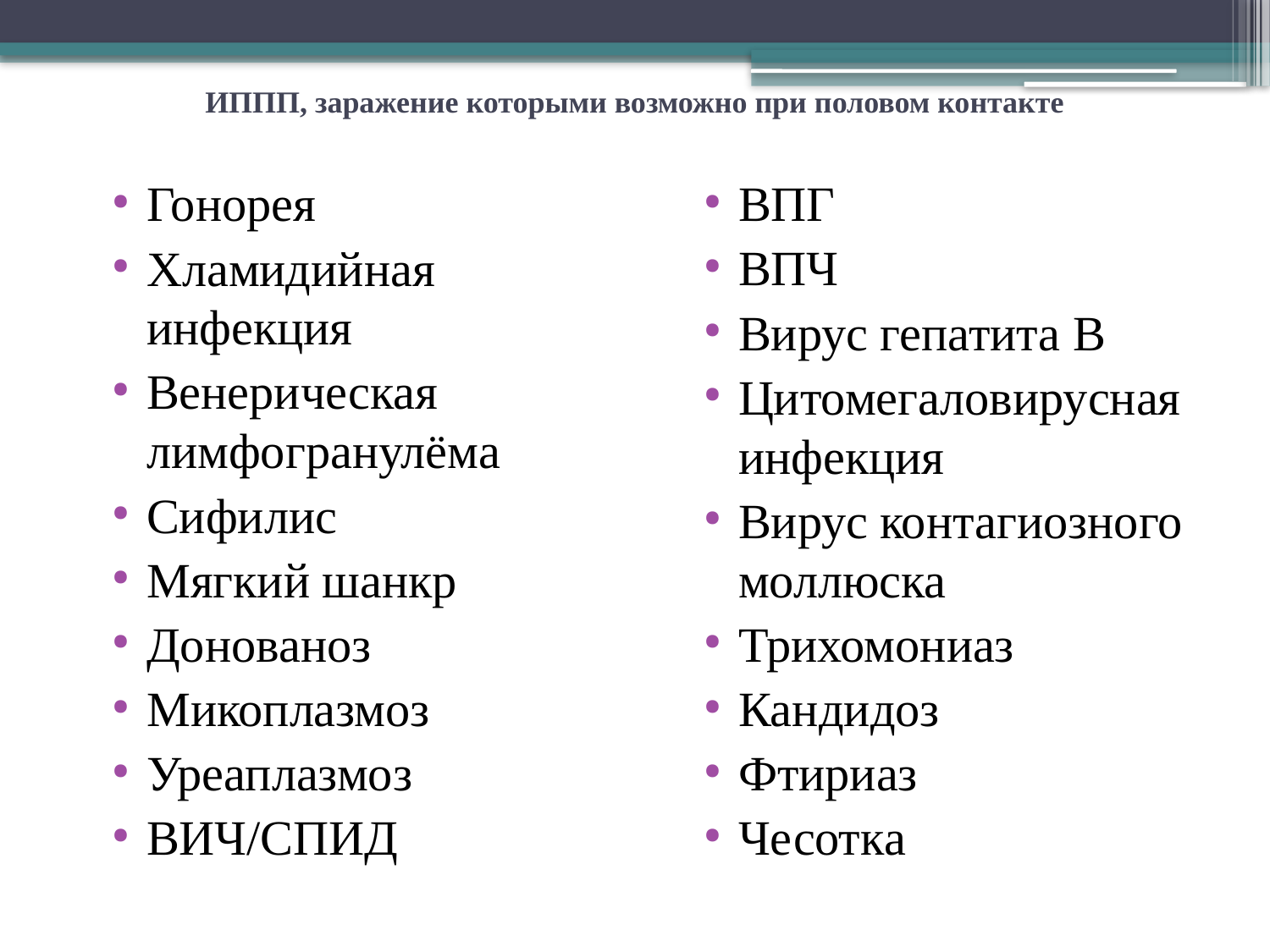

# ИППП, заражение которыми возможно при половом контакте
Гонорея
Хламидийная инфекция
Венерическая  лимфогранулёма
Сифилис
Мягкий шанкр
Донованоз
Микоплазмоз
Уреаплазмоз
ВИЧ/СПИД

ВПГ
ВПЧ
Вирус гепатита В
Цитомегаловирусная инфекция
Вирус контагиозного моллюска
Трихомониаз
Кандидоз
Фтириаз
Чесотка